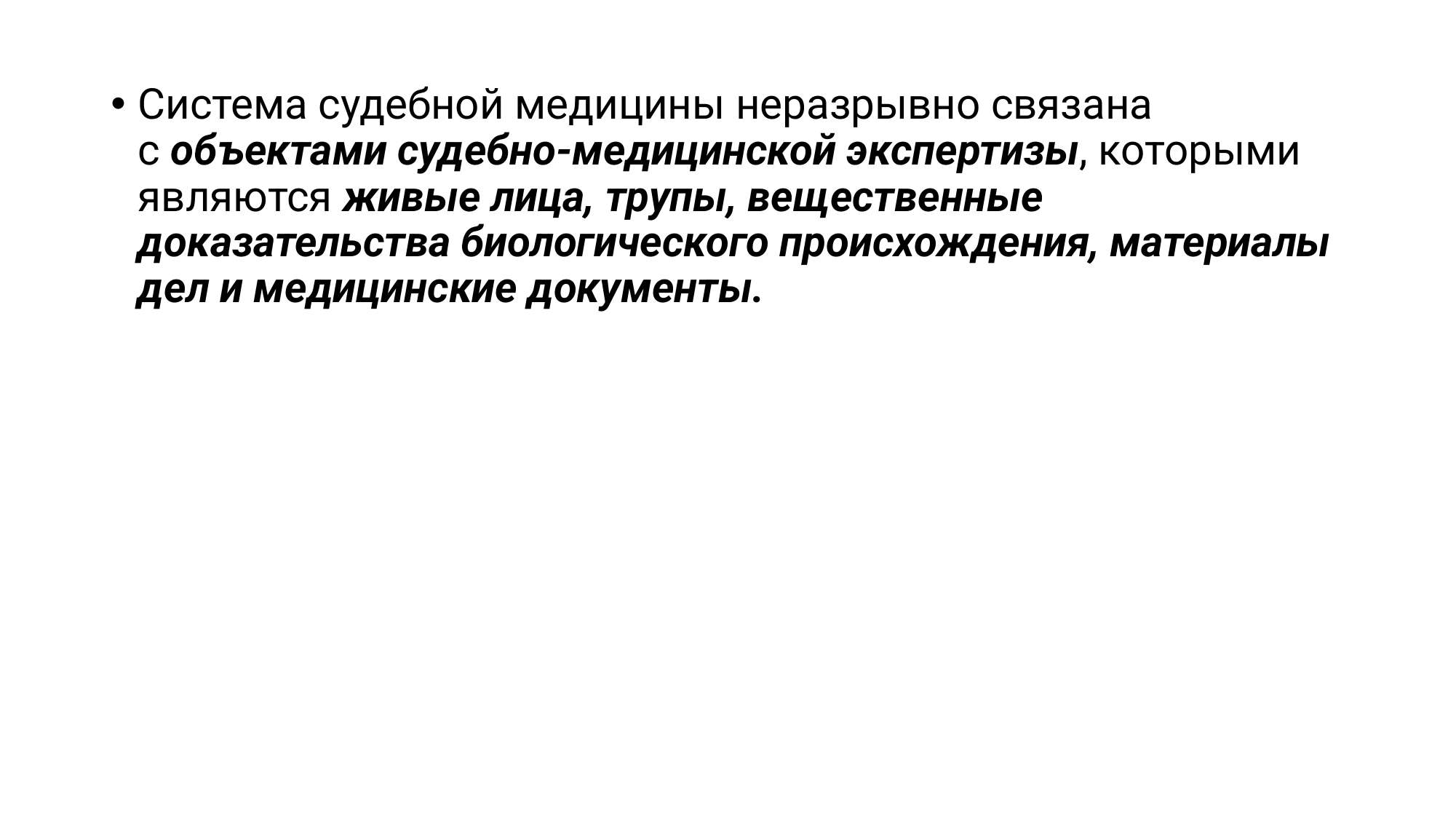

Система судебной медицины неразрывно связана с объектами судебно-медицинской экспертизы, которыми являются живые лица, трупы, вещественные доказательства биологического происхождения, материалы дел и медицинские документы.